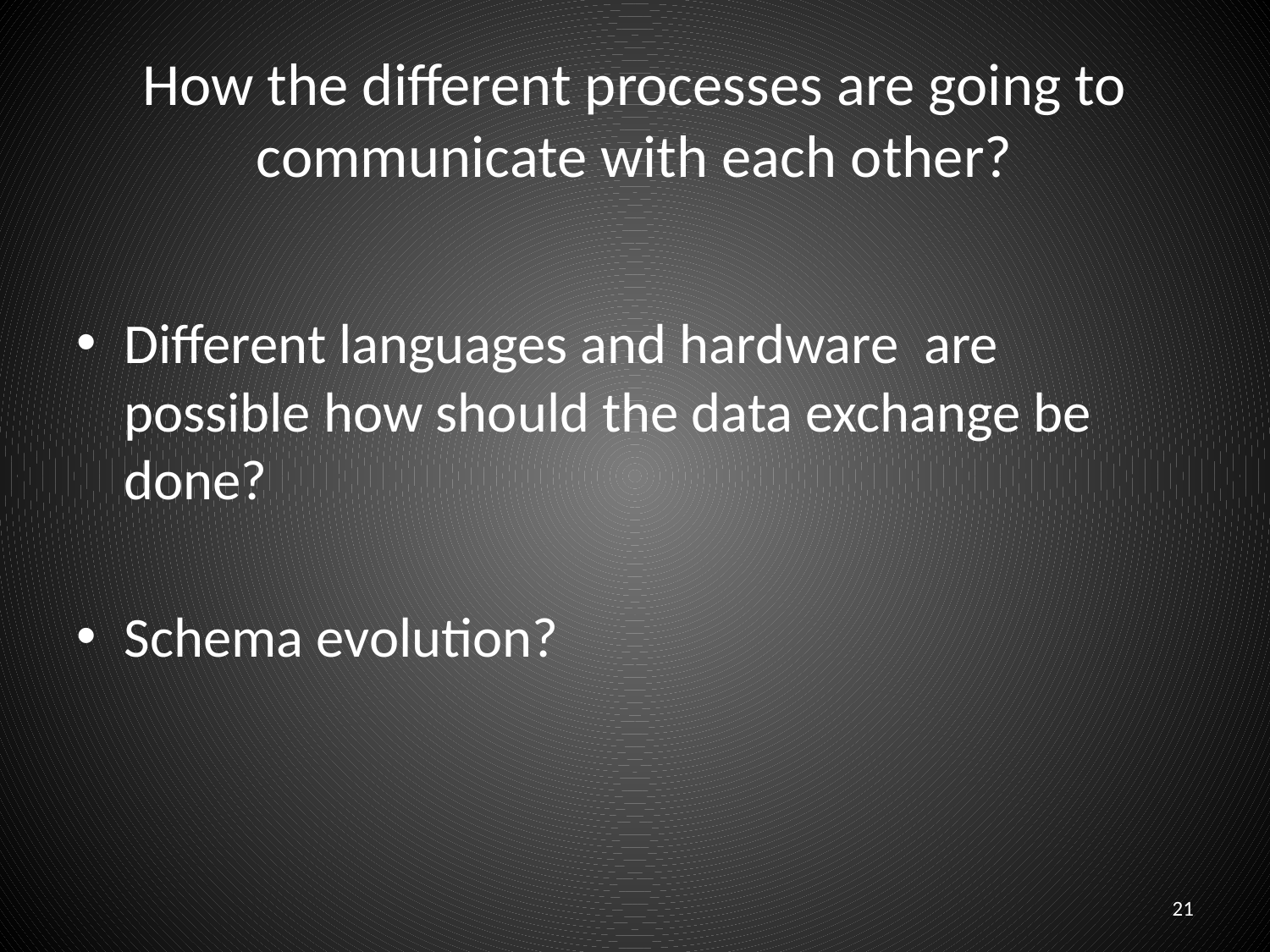

# How the different processes are going to communicate with each other?

Different languages and hardware  are possible how should the data exchange be done?

Schema evolution?

21